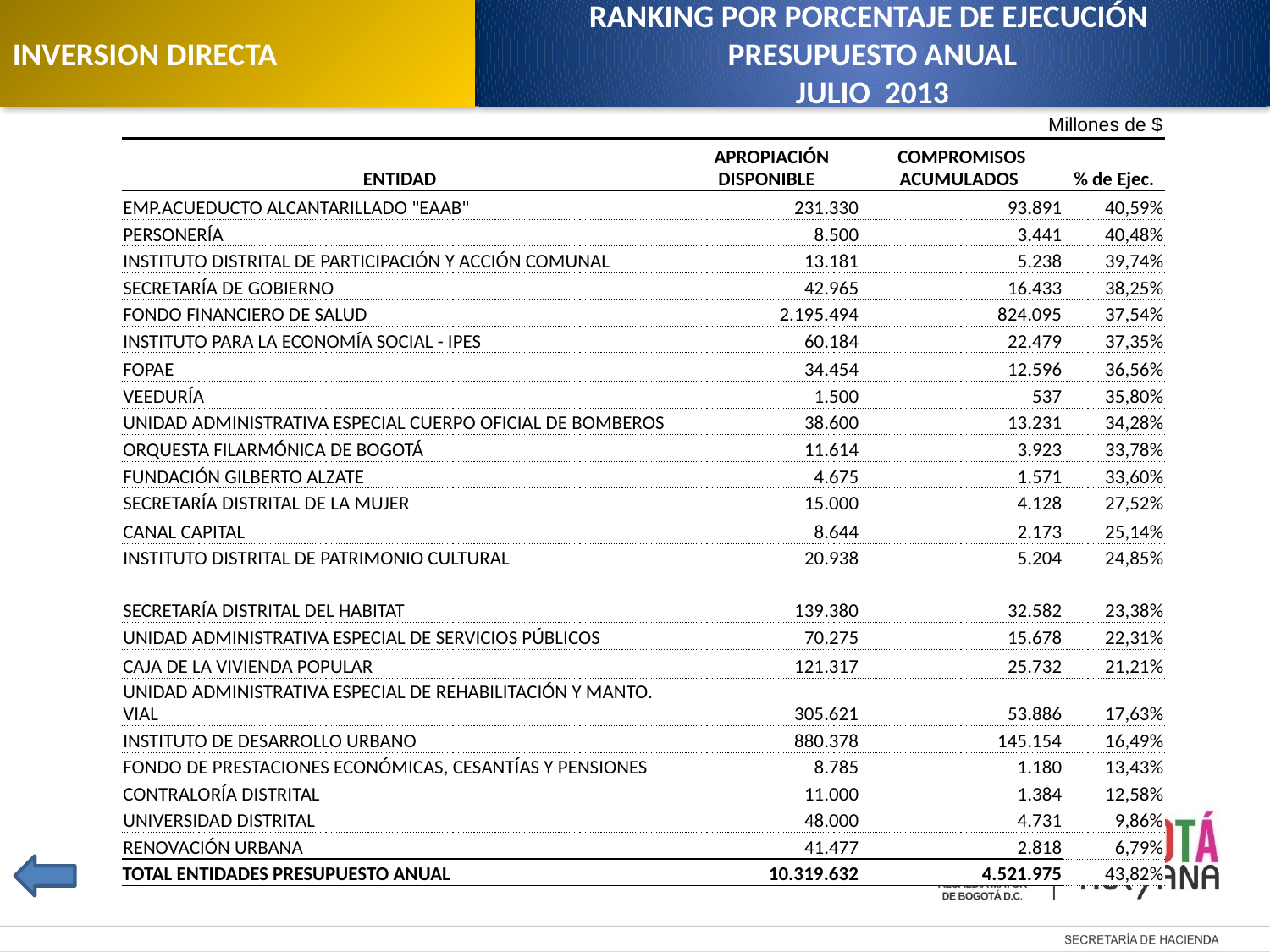

INVERSION DIRECTA
RANKING POR PORCENTAJE DE EJECUCIÓN
PRESUPUESTO ANUAL
JULIO  2013
Millones de $
| ENTIDAD | APROPIACIÓN DISPONIBLE | COMPROMISOS ACUMULADOS | % de Ejec. |
| --- | --- | --- | --- |
| EMP.ACUEDUCTO ALCANTARILLADO "EAAB" | 231.330 | 93.891 | 40,59% |
| PERSONERÍA | 8.500 | 3.441 | 40,48% |
| INSTITUTO DISTRITAL DE PARTICIPACIÓN Y ACCIÓN COMUNAL | 13.181 | 5.238 | 39,74% |
| SECRETARÍA DE GOBIERNO | 42.965 | 16.433 | 38,25% |
| FONDO FINANCIERO DE SALUD | 2.195.494 | 824.095 | 37,54% |
| INSTITUTO PARA LA ECONOMÍA SOCIAL - IPES | 60.184 | 22.479 | 37,35% |
| FOPAE | 34.454 | 12.596 | 36,56% |
| VEEDURÍA | 1.500 | 537 | 35,80% |
| UNIDAD ADMINISTRATIVA ESPECIAL CUERPO OFICIAL DE BOMBEROS | 38.600 | 13.231 | 34,28% |
| ORQUESTA FILARMÓNICA DE BOGOTÁ | 11.614 | 3.923 | 33,78% |
| FUNDACIÓN GILBERTO ALZATE | 4.675 | 1.571 | 33,60% |
| SECRETARÍA DISTRITAL DE LA MUJER | 15.000 | 4.128 | 27,52% |
| CANAL CAPITAL | 8.644 | 2.173 | 25,14% |
| INSTITUTO DISTRITAL DE PATRIMONIO CULTURAL | 20.938 | 5.204 | 24,85% |
| SECRETARÍA DISTRITAL DEL HABITAT | 139.380 | 32.582 | 23,38% |
| UNIDAD ADMINISTRATIVA ESPECIAL DE SERVICIOS PÚBLICOS | 70.275 | 15.678 | 22,31% |
| CAJA DE LA VIVIENDA POPULAR | 121.317 | 25.732 | 21,21% |
| UNIDAD ADMINISTRATIVA ESPECIAL DE REHABILITACIÓN Y MANTO. VIAL | 305.621 | 53.886 | 17,63% |
| INSTITUTO DE DESARROLLO URBANO | 880.378 | 145.154 | 16,49% |
| FONDO DE PRESTACIONES ECONÓMICAS, CESANTÍAS Y PENSIONES | 8.785 | 1.180 | 13,43% |
| CONTRALORÍA DISTRITAL | 11.000 | 1.384 | 12,58% |
| UNIVERSIDAD DISTRITAL | 48.000 | 4.731 | 9,86% |
| RENOVACIÓN URBANA | 41.477 | 2.818 | 6,79% |
| TOTAL ENTIDADES PRESUPUESTO ANUAL | 10.319.632 | 4.521.975 | 43,82% |